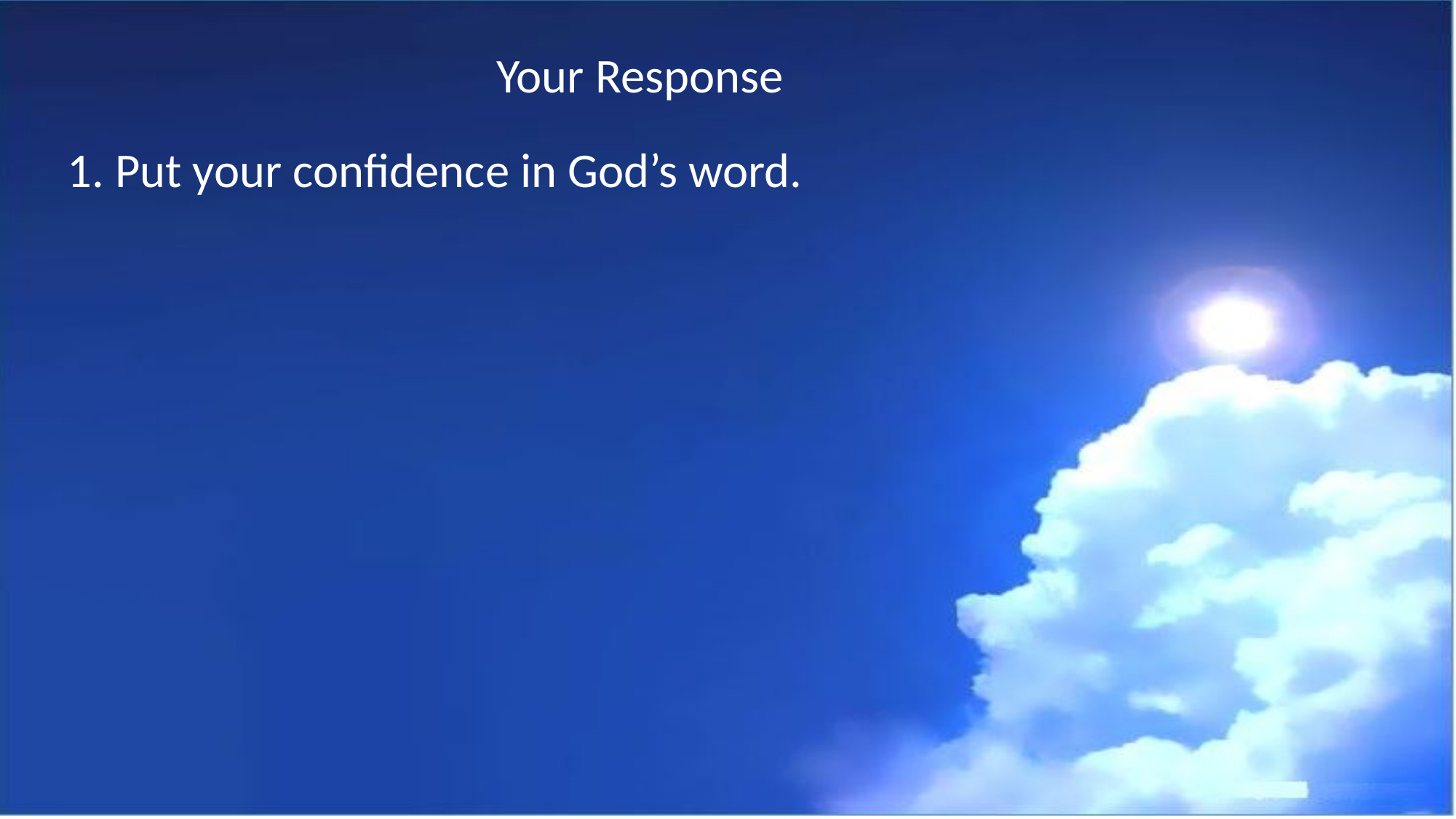

Your Response
1. Put your confidence in God’s word.